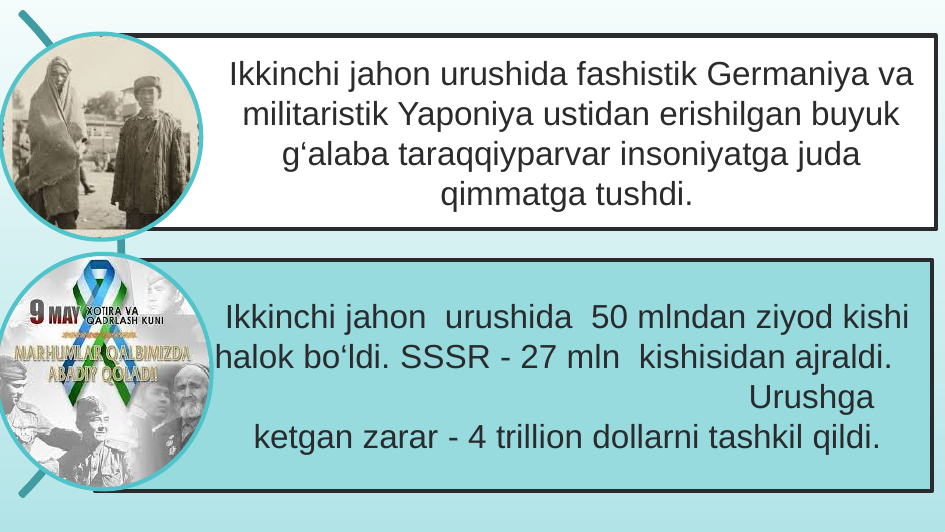

Ikkinchi jahon urushida fashistik Germaniya va militaristik Yaponiya ustidan erishilgan buyuk g‘alaba taraqqiyparvar insoniyatga juda qimmatga tushdi.
Ikkinchi jahon  urushida  50 mlndan ziyod kishi halok bo‘ldi. SSSR - 27 mln  kishisidan ajraldi.                                                         Urushga ketgan zarar - 4 trillion dollarni tashkil qildi.